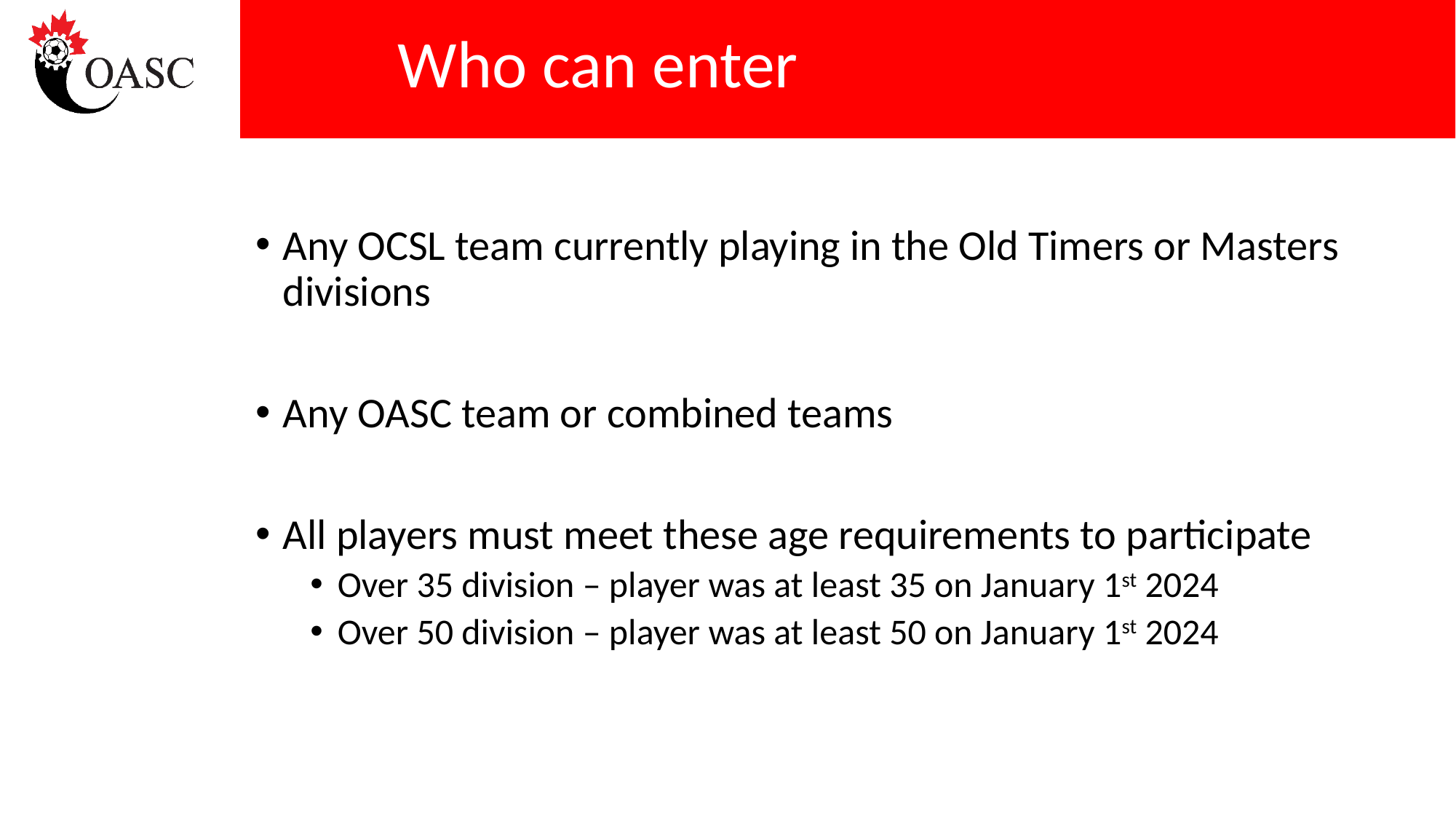

# Who can enter
Any OCSL team currently playing in the Old Timers or Masters divisions

Any OASC team or combined teams

All players must meet these age requirements to participate
Over 35 division – player was at least 35 on January 1st 2024
Over 50 division – player was at least 50 on January 1st 2024